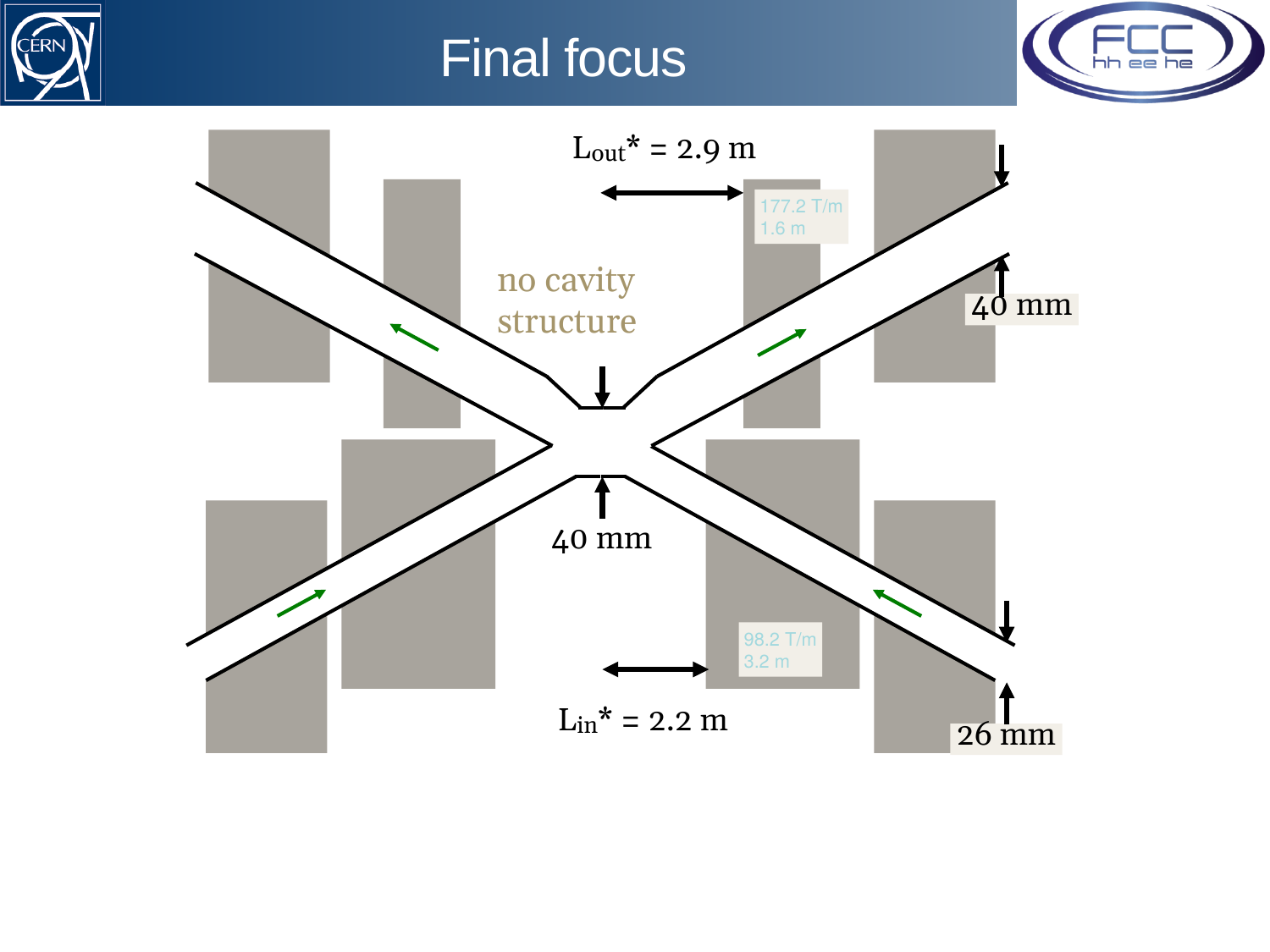

# Final focus
Lout* = 2.9 m

no cavity structure

40 mm

40 mm

Lin* = 2.2 m
26 mm
177.2 T/m
1.6 m
98.2 T/m
3.2 m